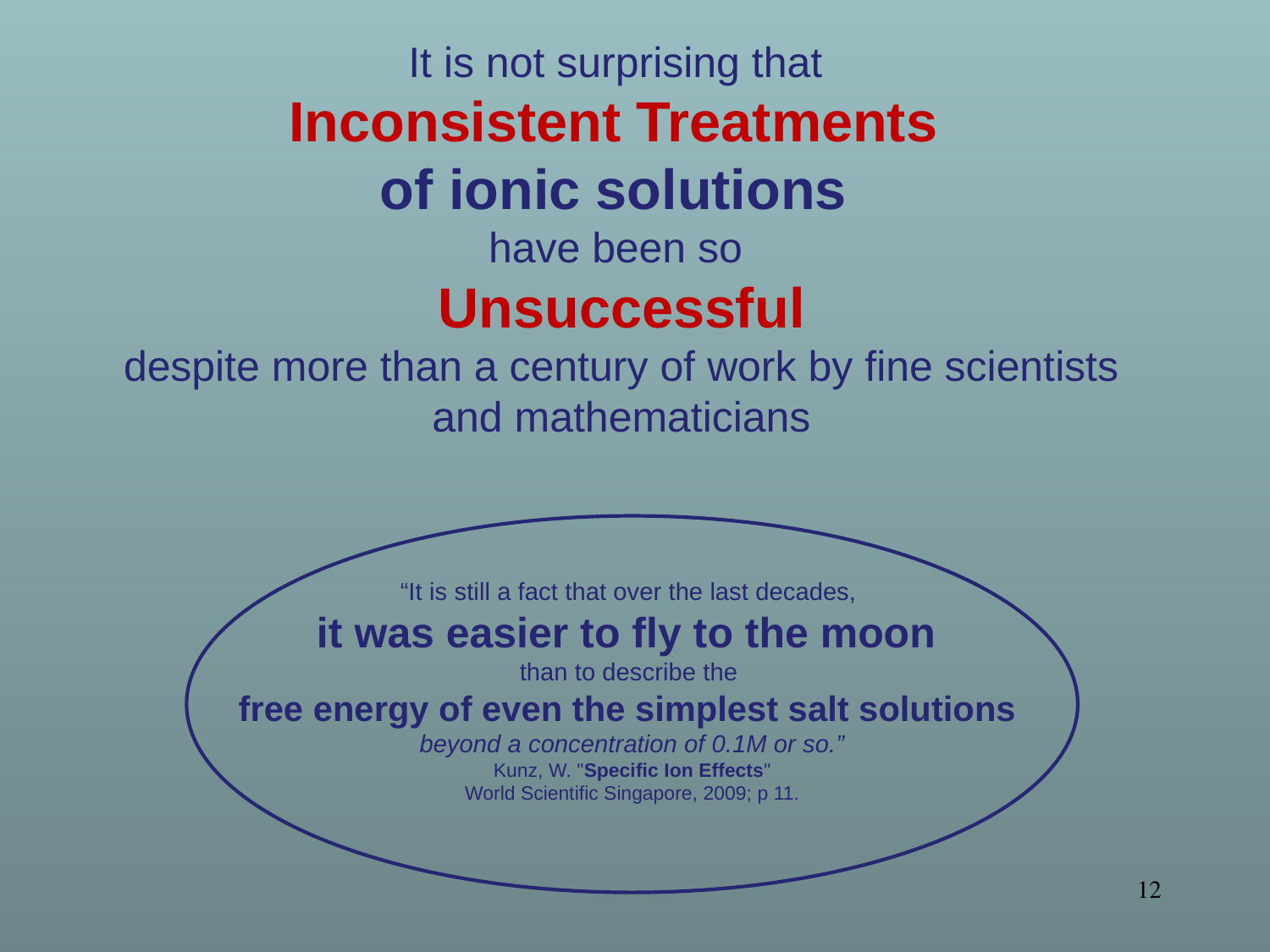

It is not surprising that
Inconsistent Treatments
of ionic solutions
have been so
Unsuccessful
despite more than a century of work by fine scientists and mathematicians

“It is still a fact that over the last decades,
it was easier to fly to the moon
than to describe the
free energy of even the simplest salt solutions
beyond a concentration of 0.1M or so.”
Kunz, W. "Specific Ion Effects"
World Scientific Singapore, 2009; p 11.
12